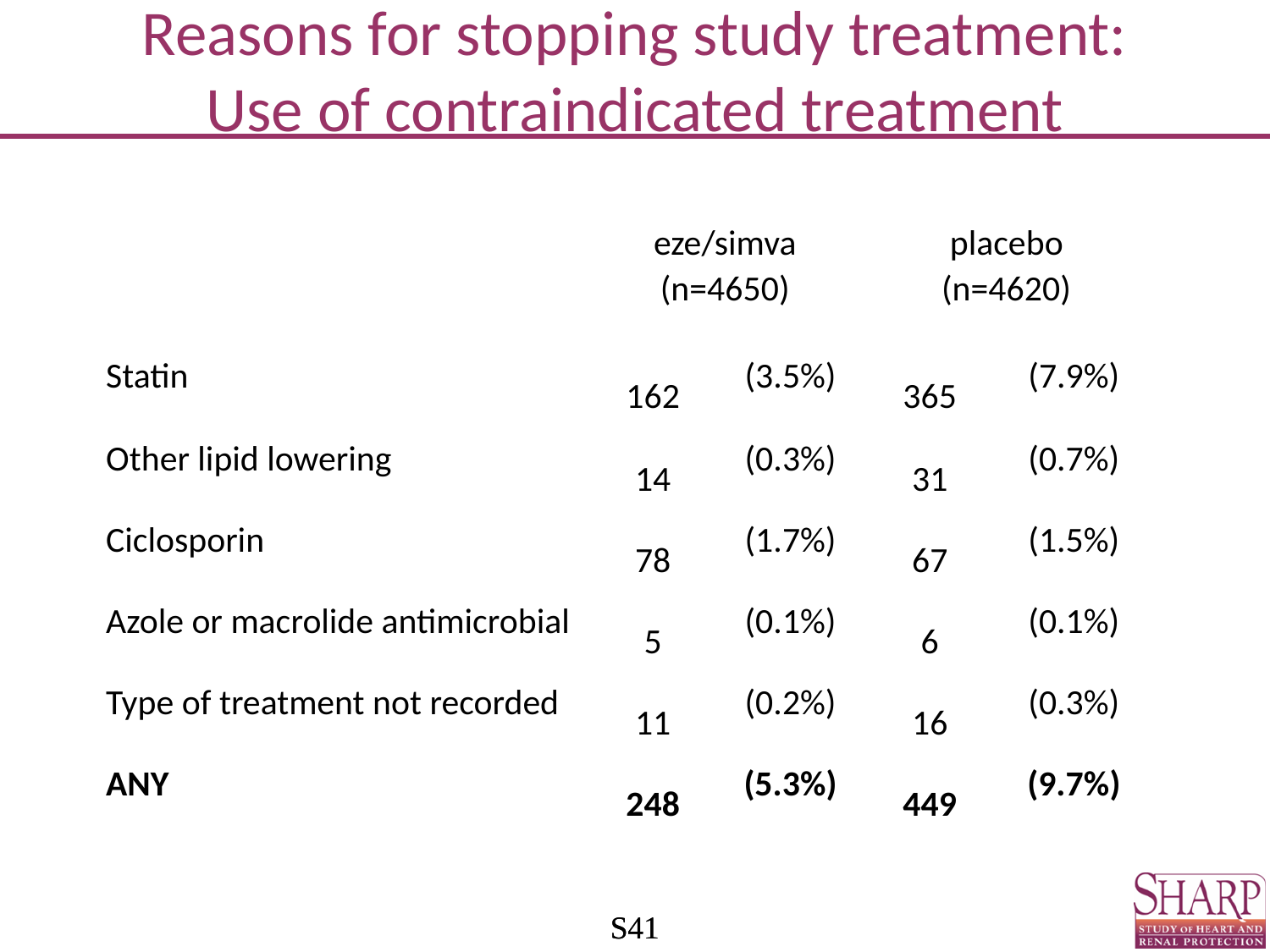

# Reasons for stopping study treatment: Use of contraindicated treatment
|  | eze/simva (n=4650) |  | placebo (n=4620) |  |
| --- | --- | --- | --- | --- |
| Statin | 162 | (3.5%) | 365 | (7.9%) |
| Other lipid lowering | 14 | (0.3%) | 31 | (0.7%) |
| Ciclosporin | 78 | (1.7%) | 67 | (1.5%) |
| Azole or macrolide antimicrobial | 5 | (0.1%) | 6 | (0.1%) |
| Type of treatment not recorded | 11 | (0.2%) | 16 | (0.3%) |
| ANY | 248 | (5.3%) | 449 | (9.7%) |